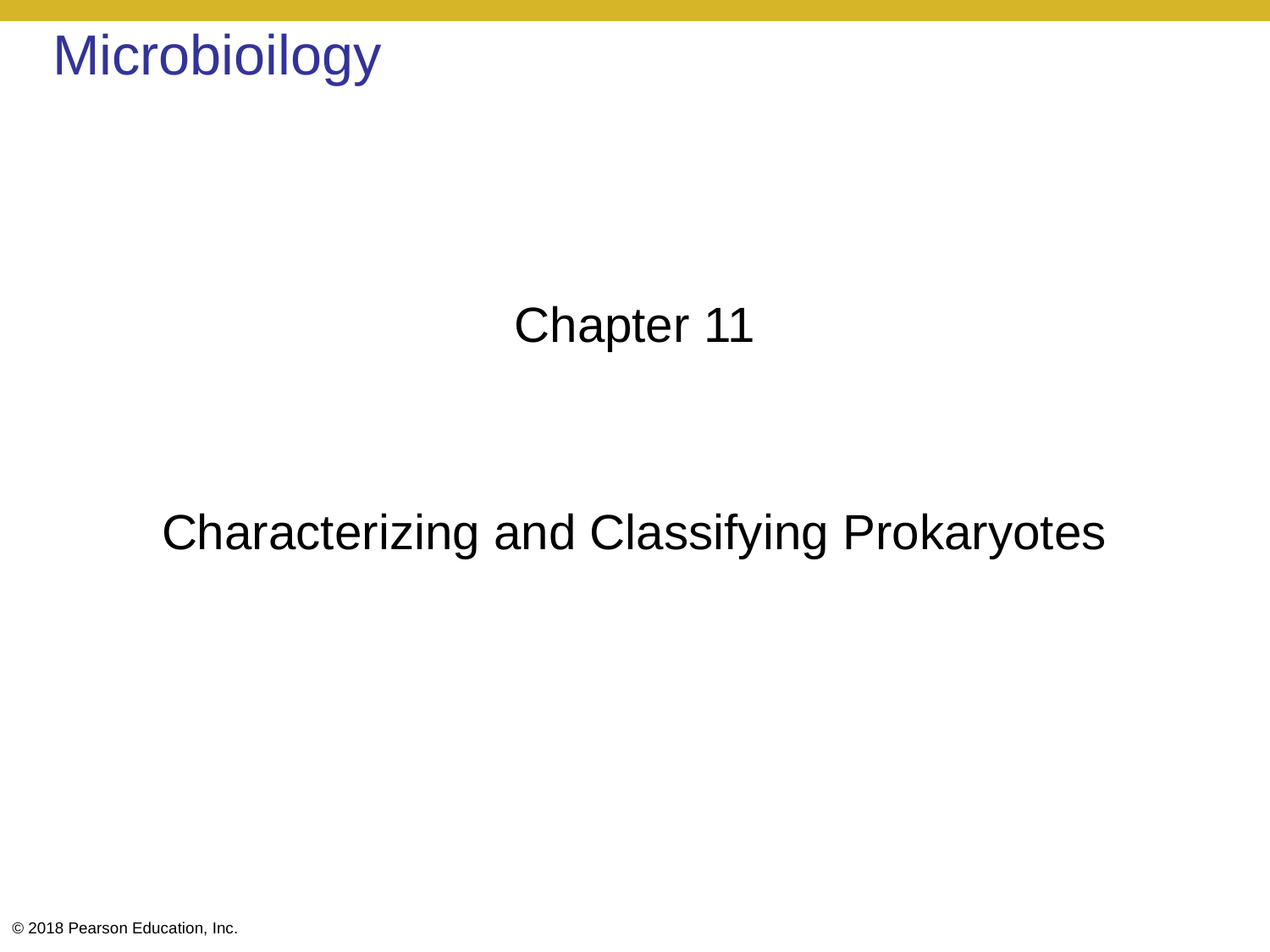

# Microbioilogy

Chapter 11

Characterizing and Classifying Prokaryotes